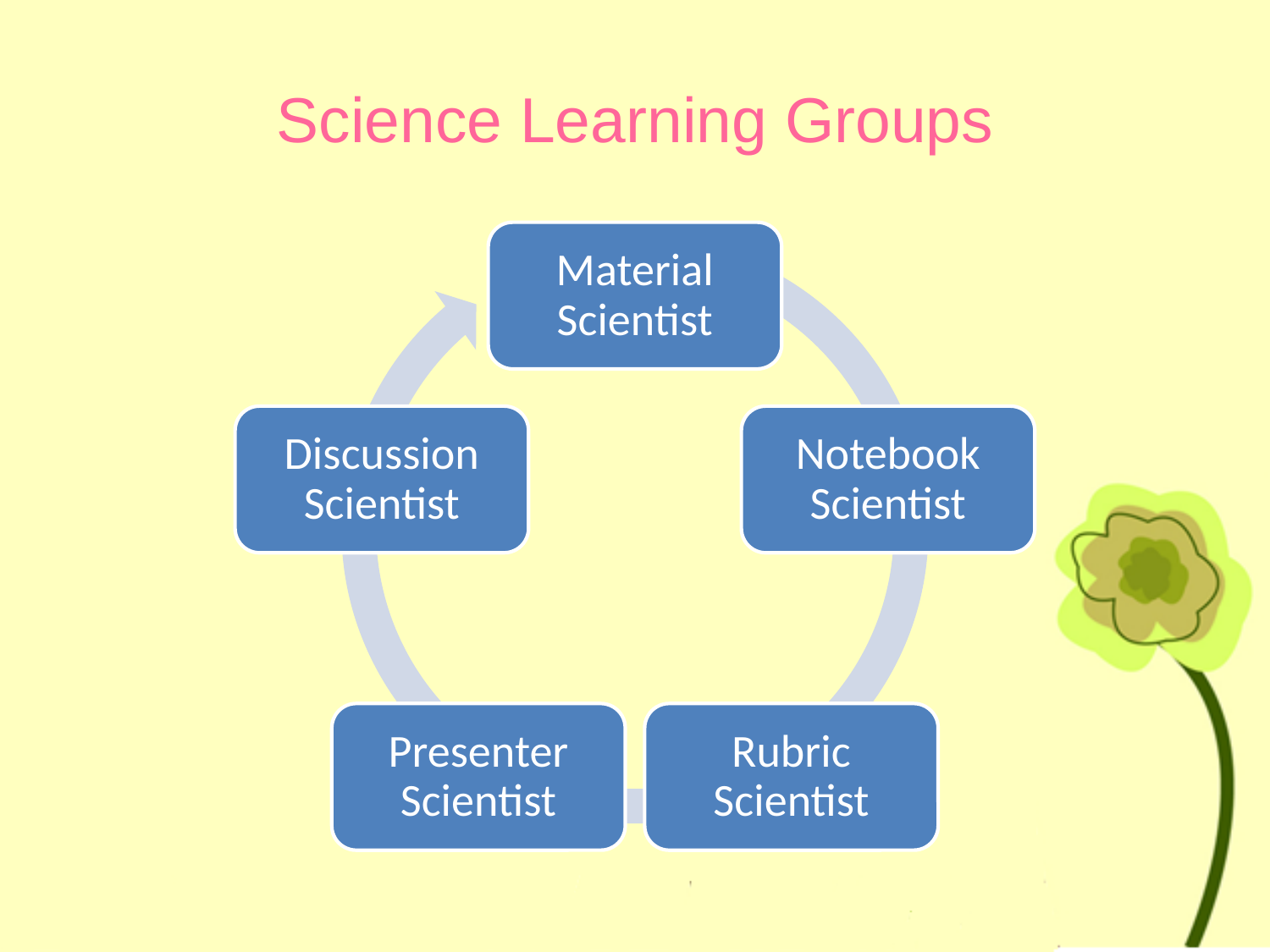

# Science Learning Groups
Material Scientist
Notebook Scientist
Rubric Scientist
Presenter Scientist
Discussion Scientist